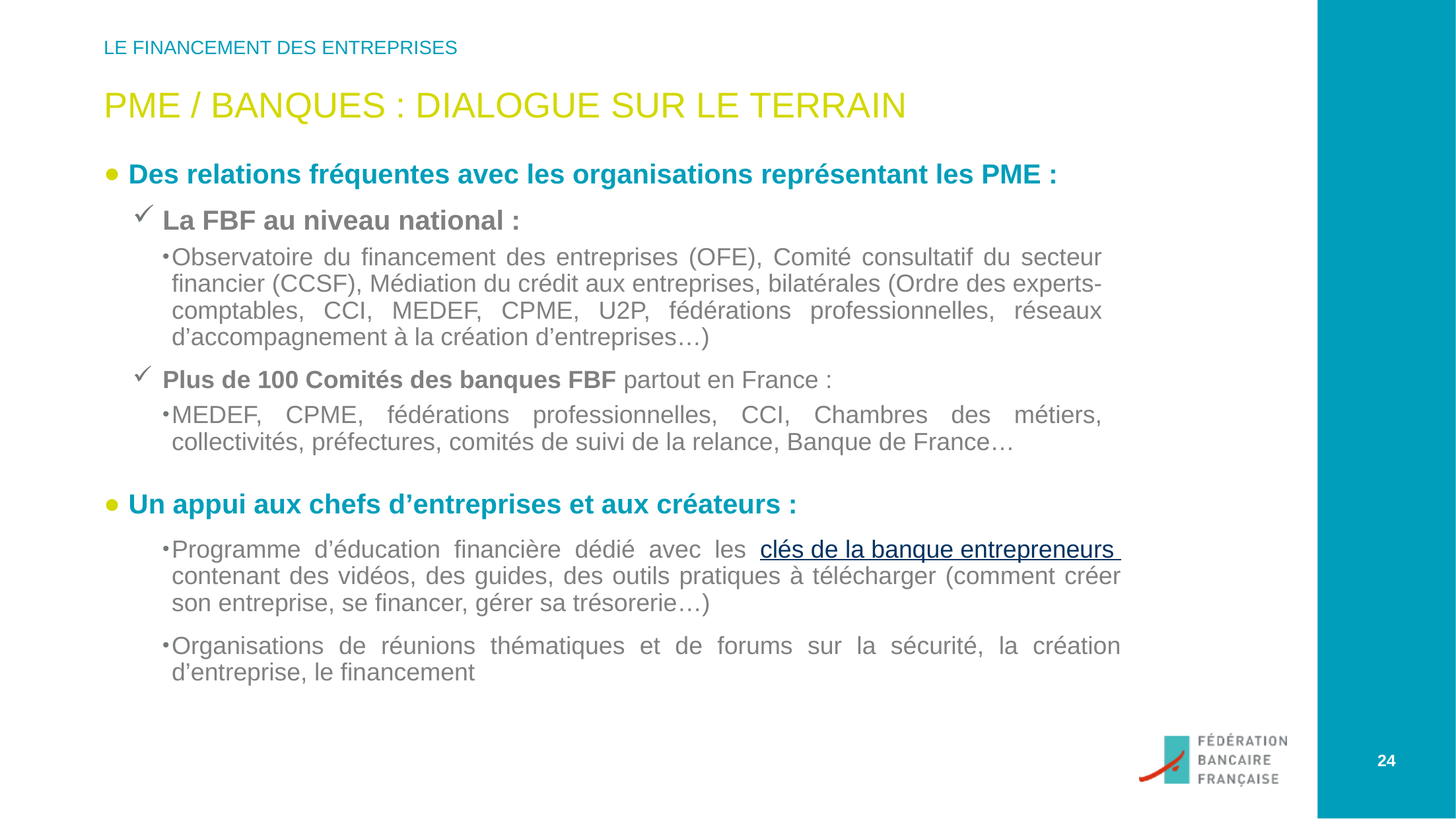

LE FINANCEMENT DES ENTREPRISES
PME / BANQUES : DIALOGUE SUR LE TERRAIN
Des relations fréquentes avec les organisations représentant les PME :
La FBF au niveau national :
Observatoire du financement des entreprises (OFE), Comité consultatif du secteur financier (CCSF), Médiation du crédit aux entreprises, bilatérales (Ordre des experts-comptables, CCI, MEDEF, CPME, U2P, fédérations professionnelles, réseaux d’accompagnement à la création d’entreprises…)
Plus de 100 Comités des banques FBF partout en France :
MEDEF, CPME, fédérations professionnelles, CCI, Chambres des métiers, collectivités, préfectures, comités de suivi de la relance, Banque de France…

Un appui aux chefs d’entreprises et aux créateurs :
Programme d’éducation financière dédié avec les clés de la banque entrepreneurs contenant des vidéos, des guides, des outils pratiques à télécharger (comment créer son entreprise, se financer, gérer sa trésorerie…)
Organisations de réunions thématiques et de forums sur la sécurité, la création d’entreprise, le financement